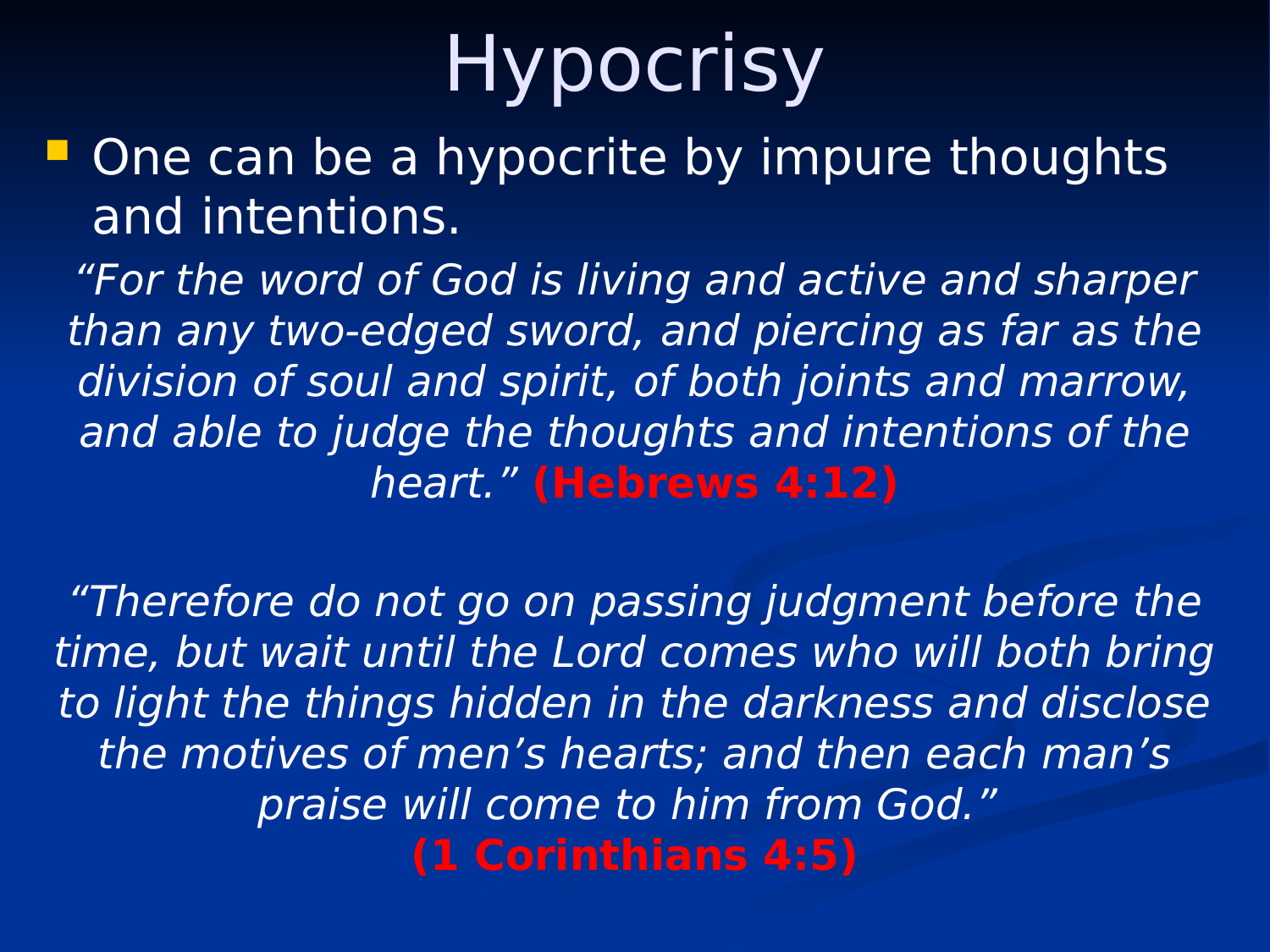

Hypocrisy
One can be a hypocrite by impure thoughts and intentions.
“For the word of God is living and active and sharper than any two-edged sword, and piercing as far as the division of soul and spirit, of both joints and marrow, and able to judge the thoughts and intentions of the heart.” (Hebrews 4:12)

“Therefore do not go on passing judgment before the time, but wait until the Lord comes who will both bring to light the things hidden in the darkness and disclose the motives of men’s hearts; and then each man’s praise will come to him from God.”
(1 Corinthians 4:5)